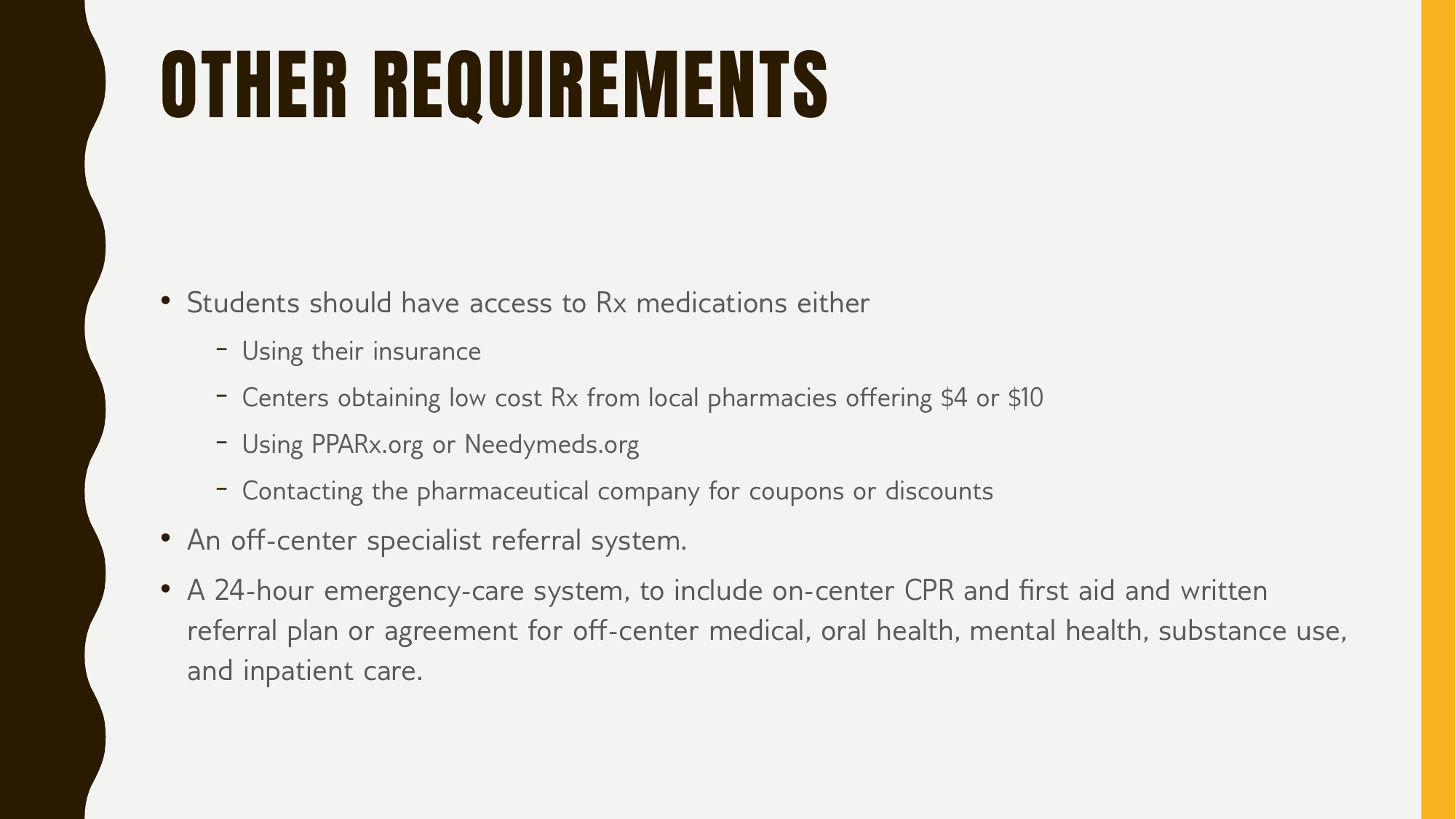

# Other Requirements
Students should have access to Rx medications either
Using their insurance
Centers obtaining low cost Rx from local pharmacies offering $4 or $10
Using PPARx.org or Needymeds.org
Contacting the pharmaceutical company for coupons or discounts
An off-center specialist referral system.
A 24-hour emergency-care system, to include on-center CPR and first aid and written referral plan or agreement for off-center medical, oral health, mental health, substance use, and inpatient care.